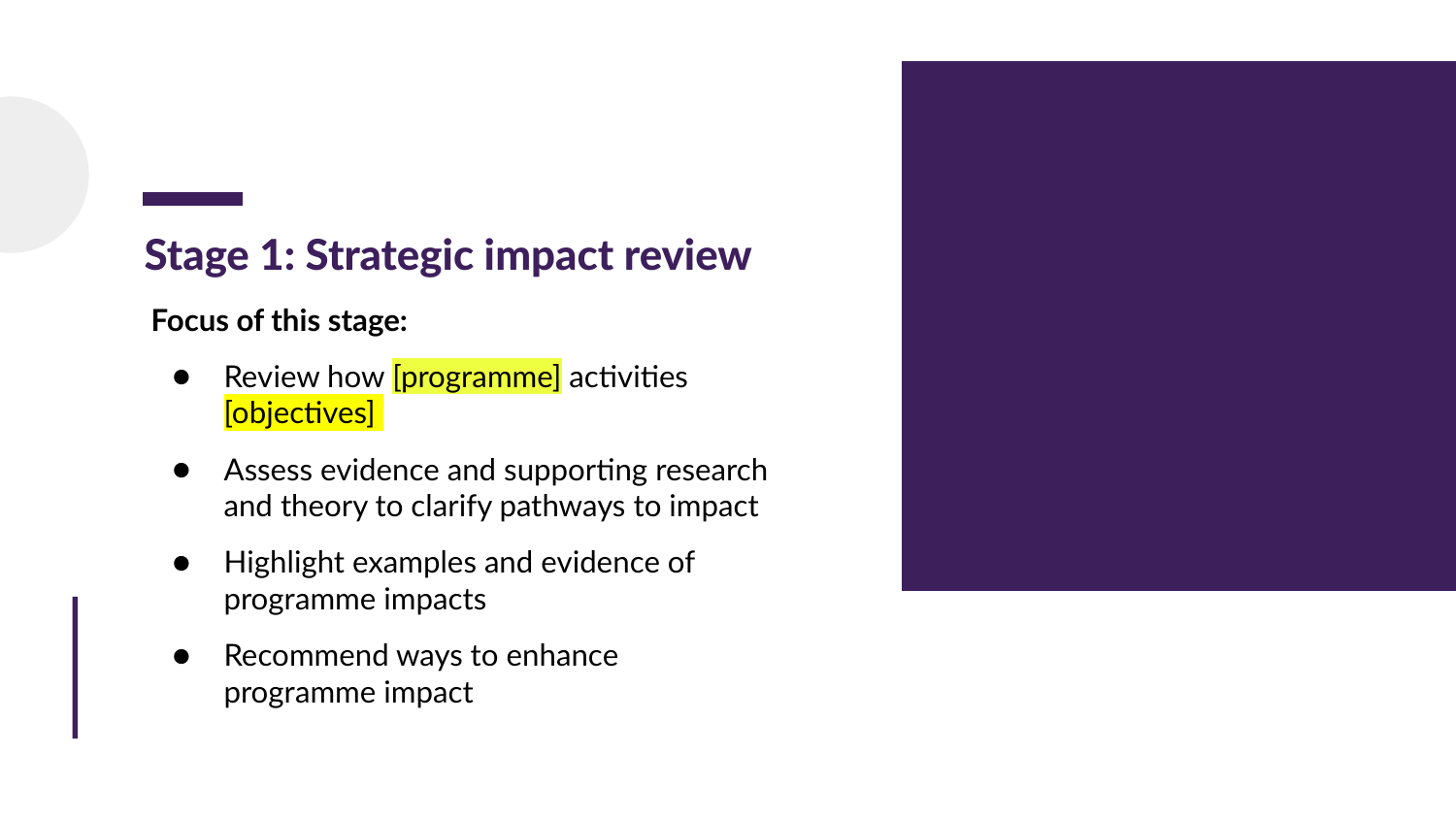

Stage 1: Strategic impact review
Focus of this stage:
Review how [programme] activities [objectives]
Assess evidence and supporting research and theory to clarify pathways to impact
Highlight examples and evidence of programme impacts
Recommend ways to enhance programme impact